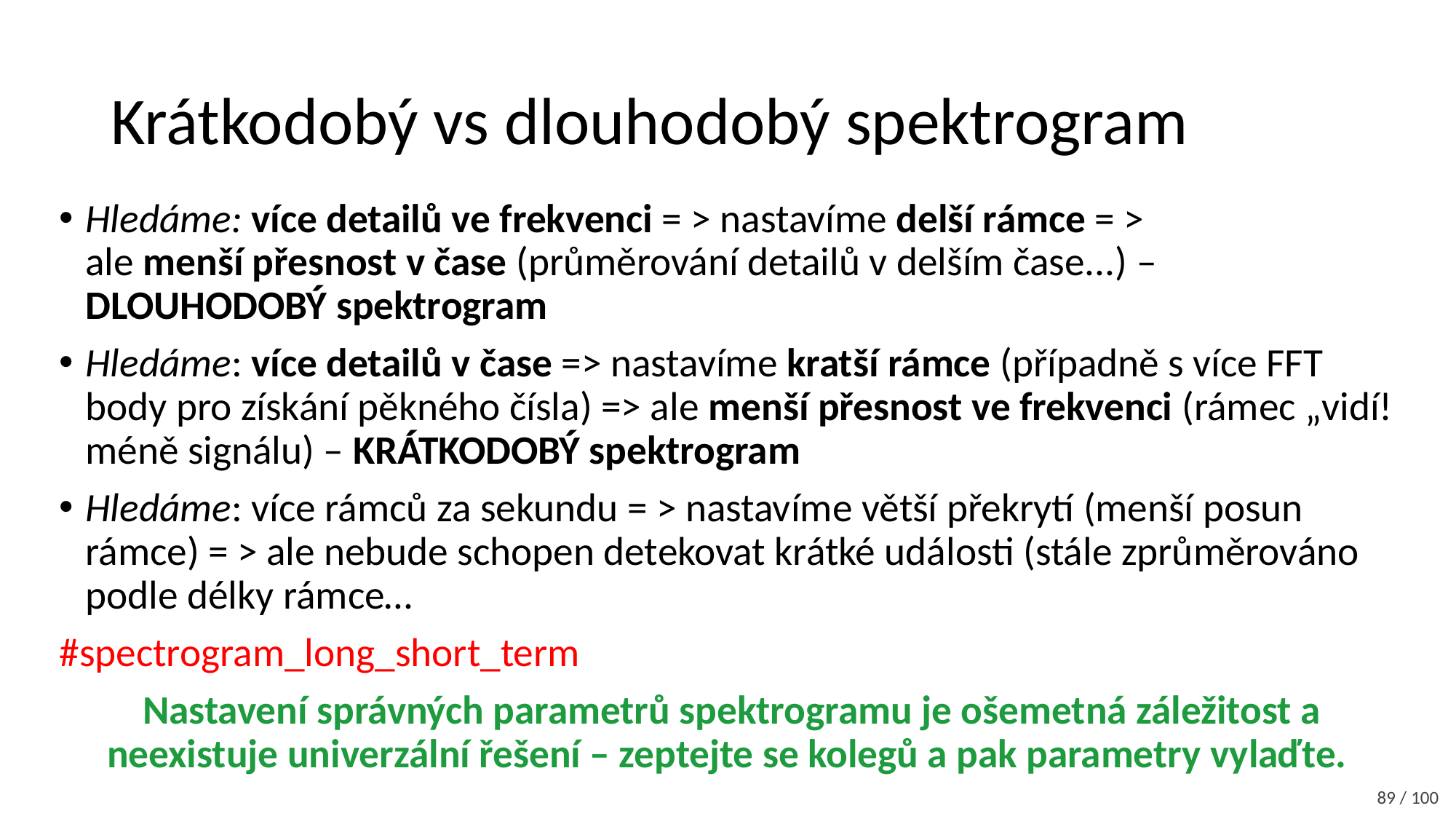

# Krátkodobý vs dlouhodobý spektrogram
Hledáme: více detailů ve frekvenci = > nastavíme delší rámce = >
ale menší přesnost v čase (průměrování detailů v delším čase...) – DLOUHODOBÝ spektrogram
Hledáme: více detailů v čase => nastavíme kratší rámce (případně s více FFT body pro získání pěkného čísla) => ale menší přesnost ve frekvenci (rámec „vidí! méně signálu) – KRÁTKODOBÝ spektrogram
Hledáme: více rámců za sekundu = > nastavíme větší překrytí (menší posun rámce) = > ale nebude schopen detekovat krátké události (stále zprůměrováno podle délky rámce…
#spectrogram_long_short_term
Nastavení správných parametrů spektrogramu je ošemetná záležitost a neexistuje univerzální řešení – zeptejte se kolegů a pak parametry vylaďte.
89 / 100